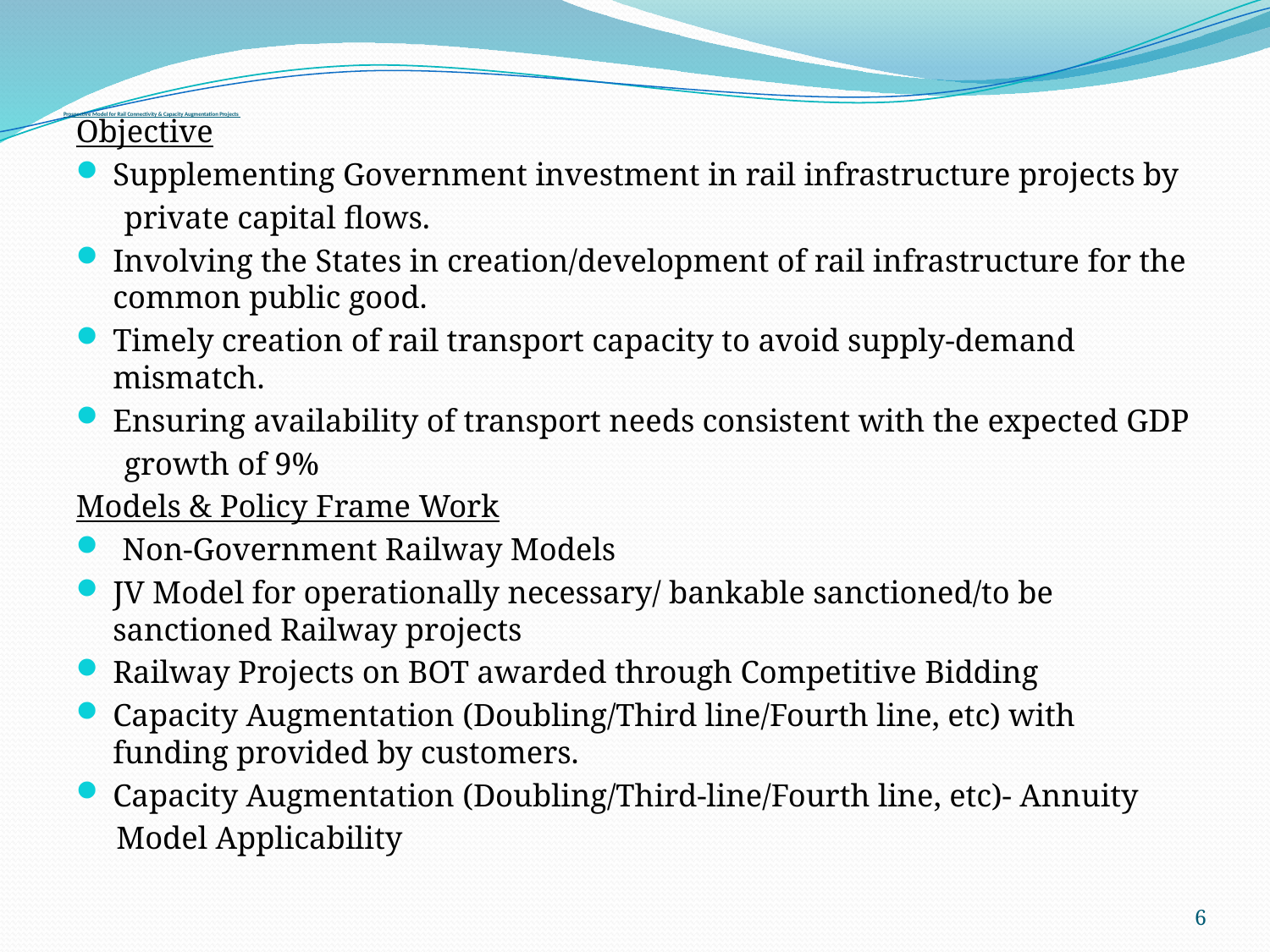

# Prospective Model for Rail Connectivity & Capacity Augmentation Projects
Objective
Supplementing Government investment in rail infrastructure projects by
      private capital flows.
Involving the States in creation/development of rail infrastructure for the common public good.
Timely creation of rail transport capacity to avoid supply-demand mismatch.
Ensuring availability of transport needs consistent with the expected GDP
      growth of 9%
Models & Policy Frame Work
Non-Government Railway Models
JV Model for operationally necessary/ bankable sanctioned/to be sanctioned Railway projects
Railway Projects on BOT awarded through Competitive Bidding
Capacity Augmentation (Doubling/Third line/Fourth line, etc) with funding provided by customers.
Capacity Augmentation (Doubling/Third-line/Fourth line, etc)- Annuity
     Model Applicability
6